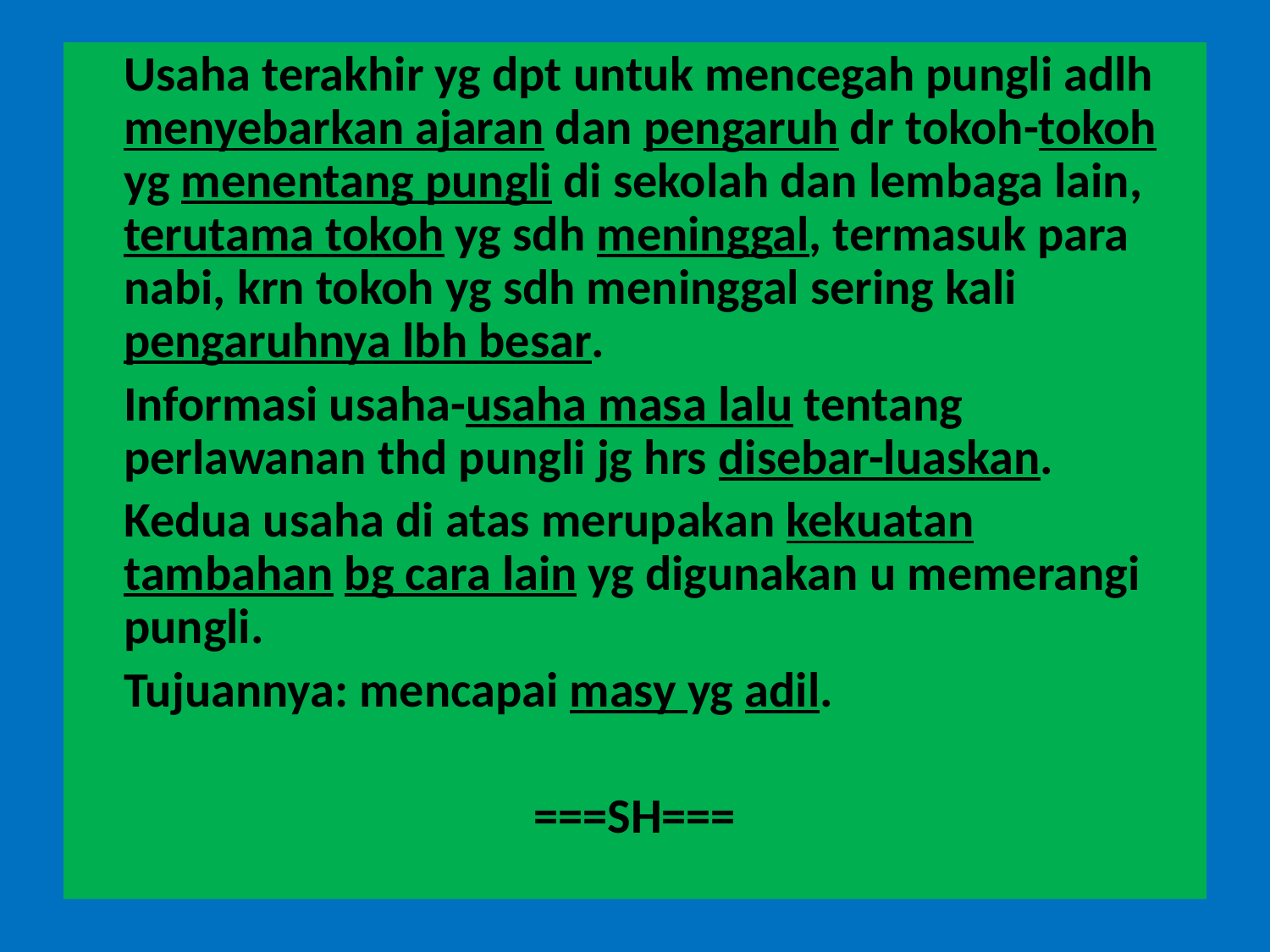

Usaha terakhir yg dpt untuk mencegah pungli adlh menyebarkan ajaran dan pengaruh dr tokoh-tokoh yg menentang pungli di sekolah dan lembaga lain, terutama tokoh yg sdh meninggal, termasuk para nabi, krn tokoh yg sdh meninggal sering kali pengaruhnya lbh besar.
	Informasi usaha-usaha masa lalu tentang perlawanan thd pungli jg hrs disebar-luaskan.
	Kedua usaha di atas merupakan kekuatan tambahan bg cara lain yg digunakan u memerangi pungli.
	Tujuannya: mencapai masy yg adil.

===SH===